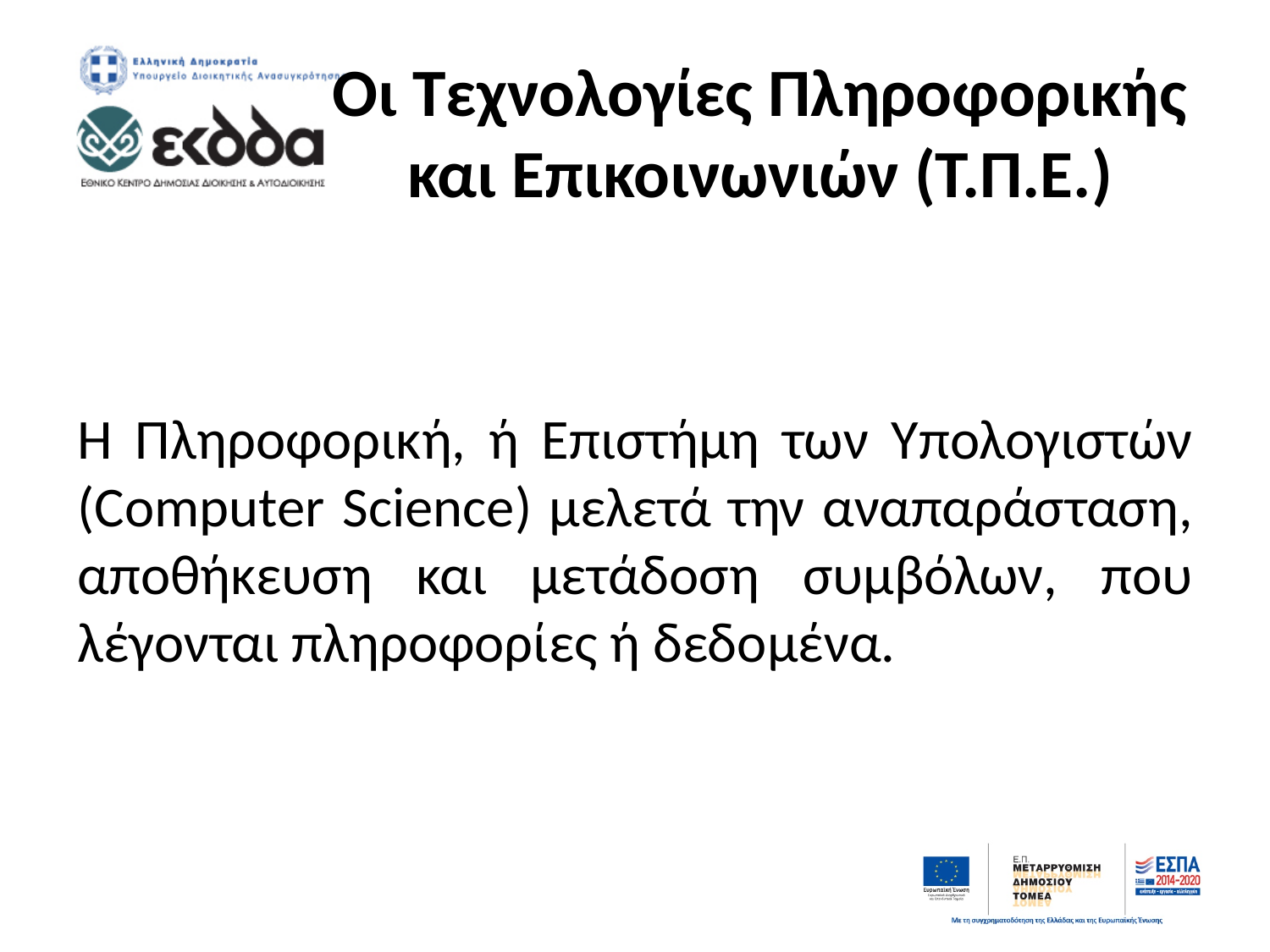

# Οι Τεχνολογίες Πληροφορικής και Επικοινωνιών (Τ.Π.Ε.)
Η Πληροφορική, ή Επιστήμη των Υπολογιστών (Computer Science) μελετά την αναπαράσταση, αποθήκευση και μετάδοση συμβόλων, που λέγονται πληροφορίες ή δεδομένα.